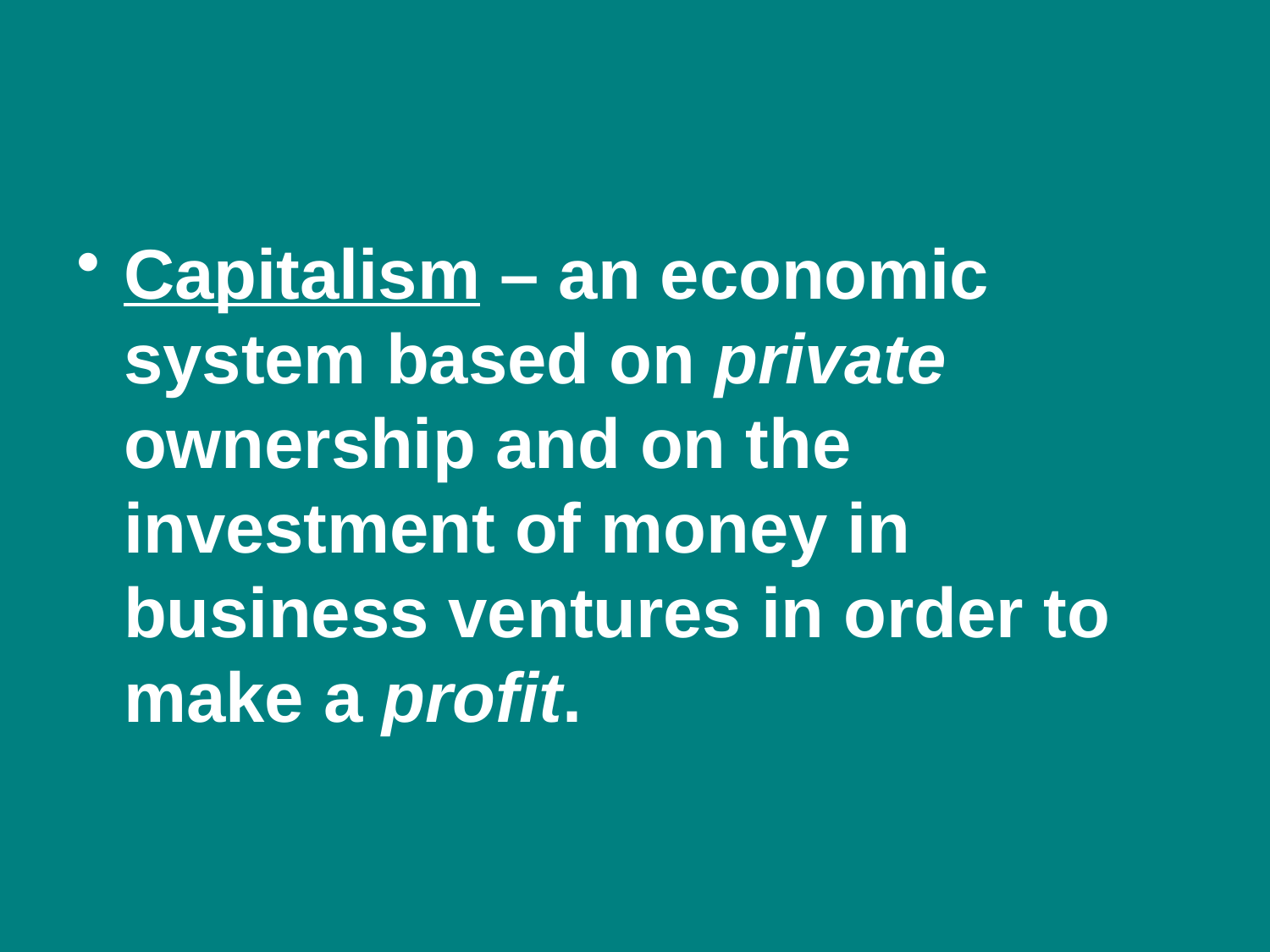

#
Capitalism – an economic system based on private ownership and on the investment of money in business ventures in order to make a profit.